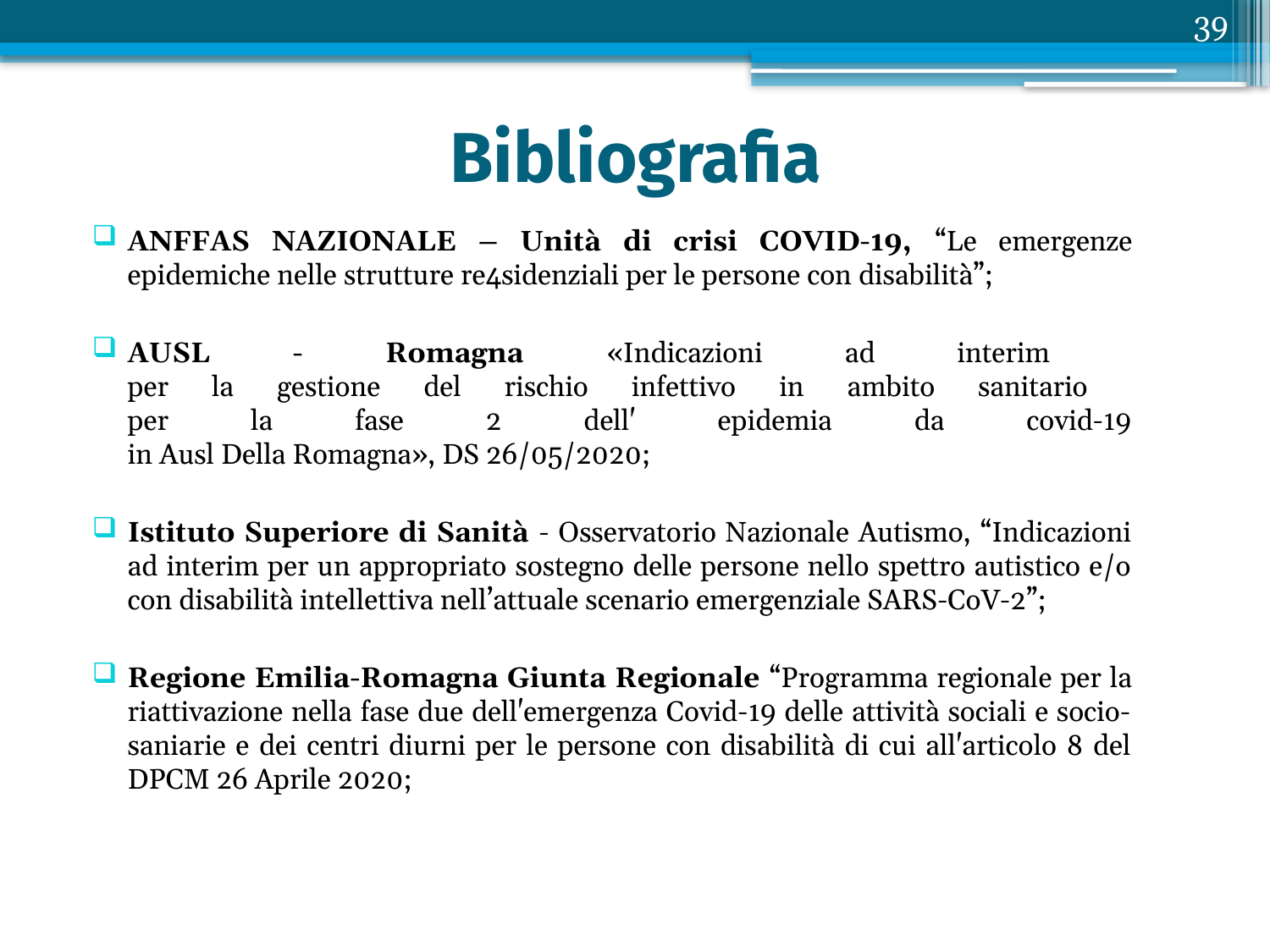

39
# Bibliografia
ANFFAS NAZIONALE – Unità di crisi COVID-19, “Le emergenze epidemiche nelle strutture re4sidenziali per le persone con disabilità”;

AUSL - Romagna «Indicazioni ad interim
per la gestione del rischio infettivo in ambito sanitario
per la fase 2 dell' epidemia da covid-19
in Ausl Della Romagna», DS 26/05/2020;

Istituto Superiore di Sanità - Osservatorio Nazionale Autismo, “Indicazioni ad interim per un appropriato sostegno delle persone nello spettro autistico e/o con disabilità intellettiva nell’attuale scenario emergenziale SARS-CoV-2”;

Regione Emilia-Romagna Giunta Regionale “Programma regionale per la riattivazione nella fase due dell'emergenza Covid-19 delle attività sociali e socio-saniarie e dei centri diurni per le persone con disabilità di cui all'articolo 8 del DPCM 26 Aprile 2020;